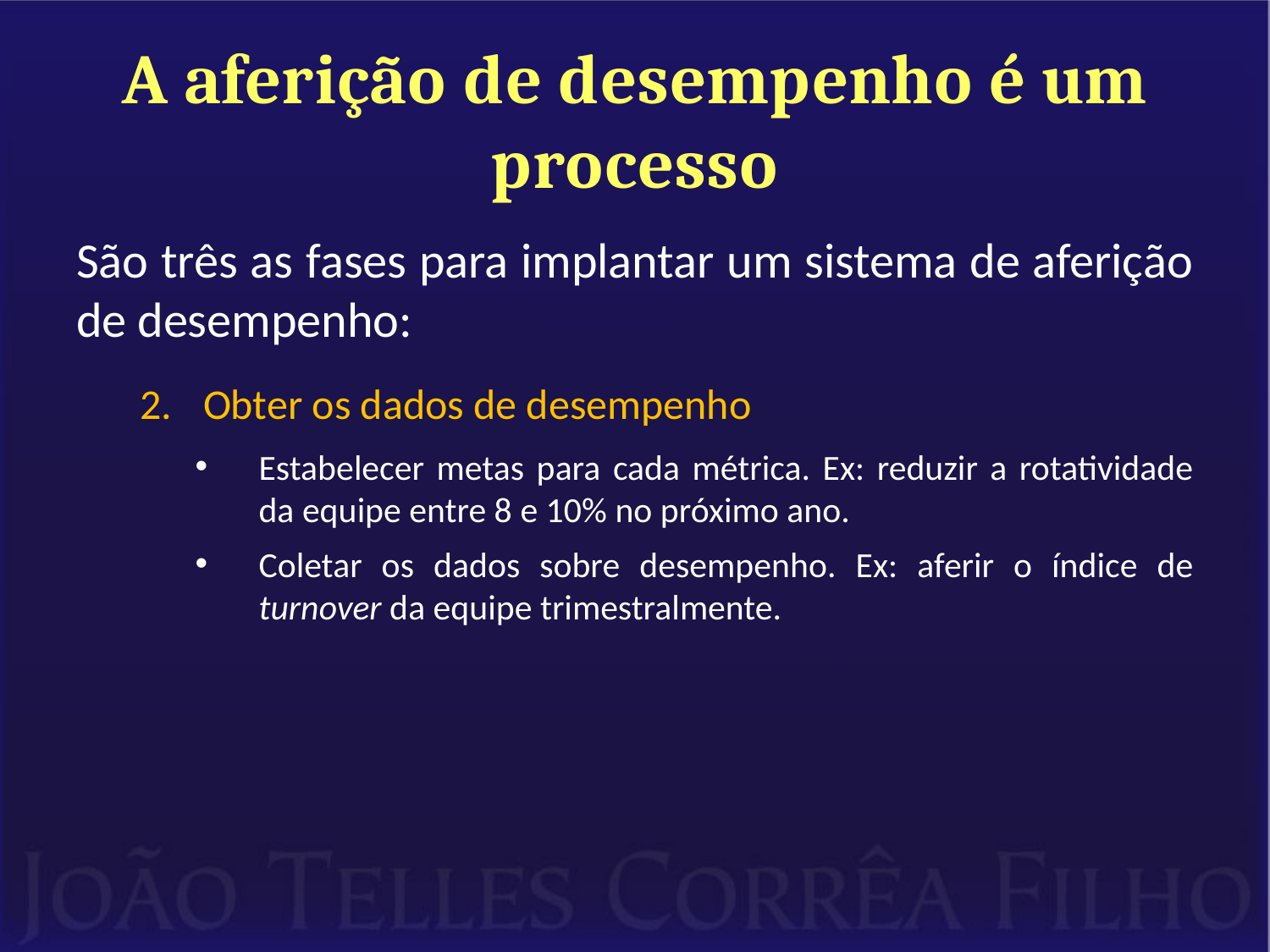

# A aferição de desempenho é um processo
São três as fases para implantar um sistema de aferição de desempenho:
Obter os dados de desempenho
Estabelecer metas para cada métrica. Ex: reduzir a rotatividade da equipe entre 8 e 10% no próximo ano.
Coletar os dados sobre desempenho. Ex: aferir o índice de turnover da equipe trimestralmente.